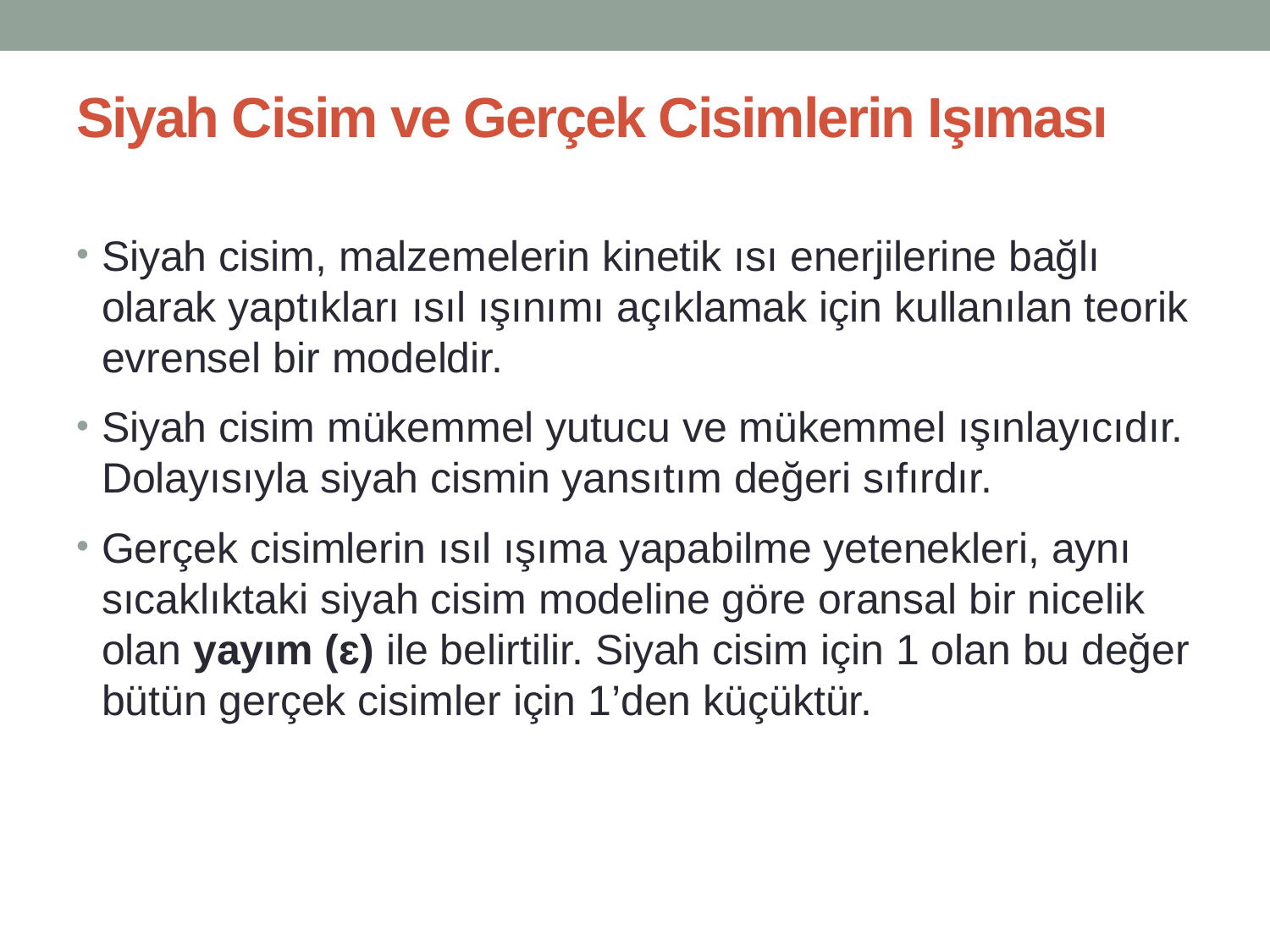

# Siyah Cisim ve Gerçek Cisimlerin Işıması
Siyah cisim, malzemelerin kinetik ısı enerjilerine bağlı olarak yaptıkları ısıl ışınımı açıklamak için kullanılan teorik evrensel bir modeldir.
Siyah cisim mükemmel yutucu ve mükemmel ışınlayıcıdır. Dolayısıyla siyah cismin yansıtım değeri sıfırdır.
Gerçek cisimlerin ısıl ışıma yapabilme yetenekleri, aynı sıcaklıktaki siyah cisim modeline göre oransal bir nicelik olan yayım (ɛ) ile belirtilir. Siyah cisim için 1 olan bu değer bütün gerçek cisimler için 1’den küçüktür.